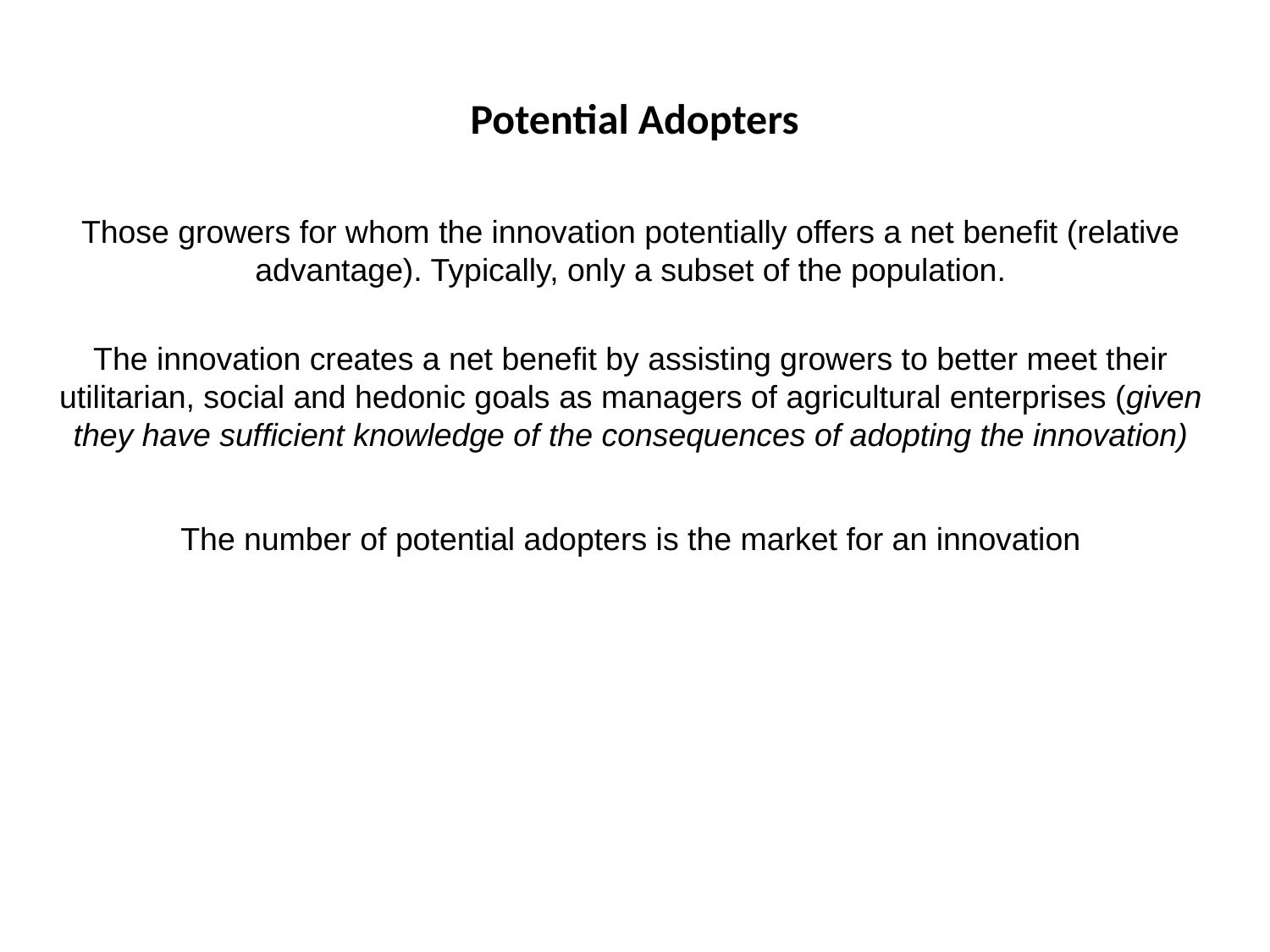

# Potential Adopters

Those growers for whom the innovation potentially offers a net benefit (relative advantage). Typically, only a subset of the population.

The innovation creates a net benefit by assisting growers to better meet their utilitarian, social and hedonic goals as managers of agricultural enterprises (given they have sufficient knowledge of the consequences of adopting the innovation)

The number of potential adopters is the market for an innovation